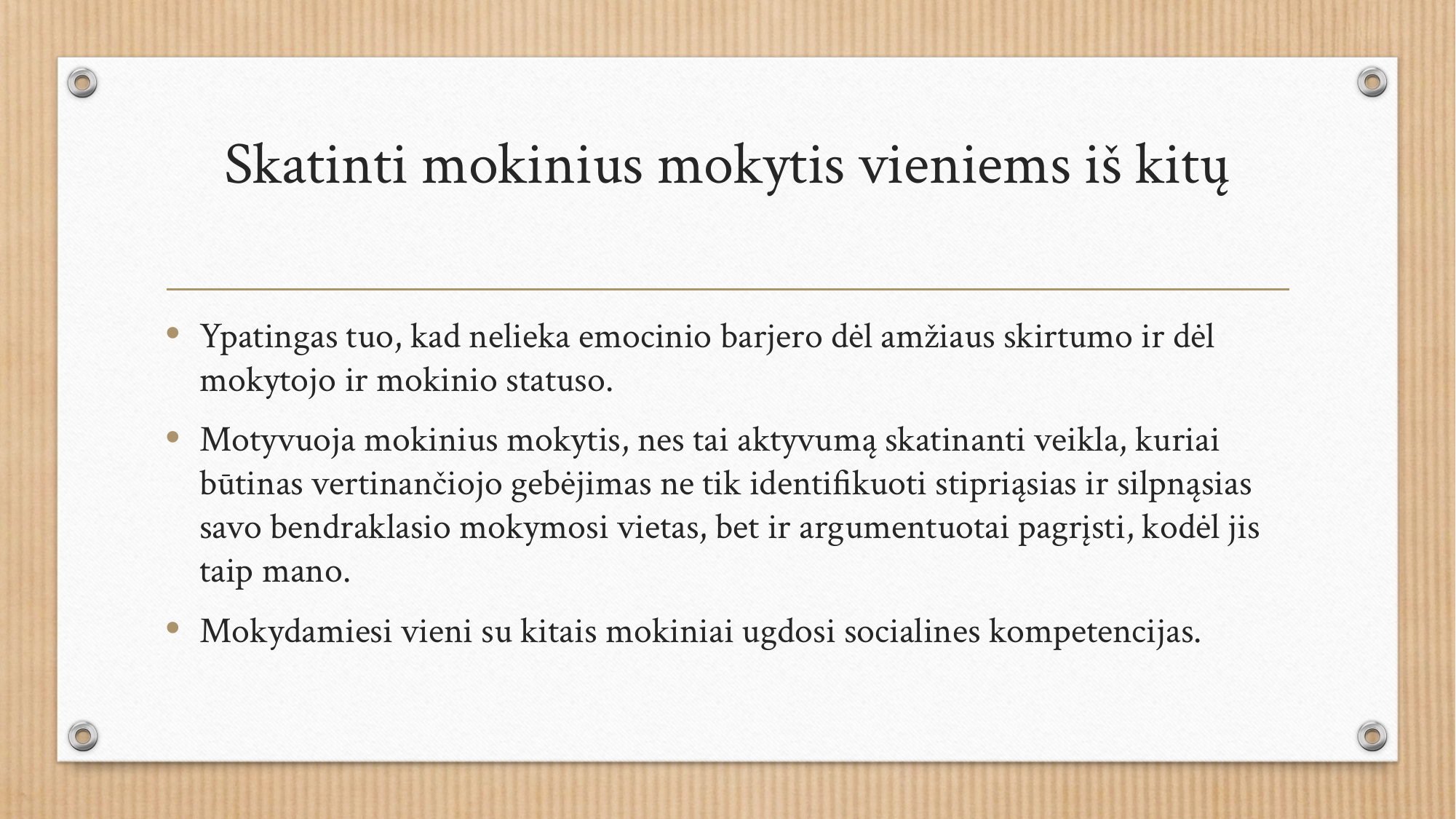

# Skatinti mokinius mokytis vieniems iš kitų
Ypatingas tuo, kad nelieka emocinio barjero dėl amžiaus skirtumo ir dėl mokytojo ir mokinio statuso.
Motyvuoja mokinius mokytis, nes tai aktyvumą skatinanti veikla, kuriai būtinas vertinančiojo gebėjimas ne tik identifikuoti stipriąsias ir silpnąsias savo bendraklasio mokymosi vietas, bet ir argumentuotai pagrįsti, kodėl jis taip mano.
Mokydamiesi vieni su kitais mokiniai ugdosi socialines kompetencijas.